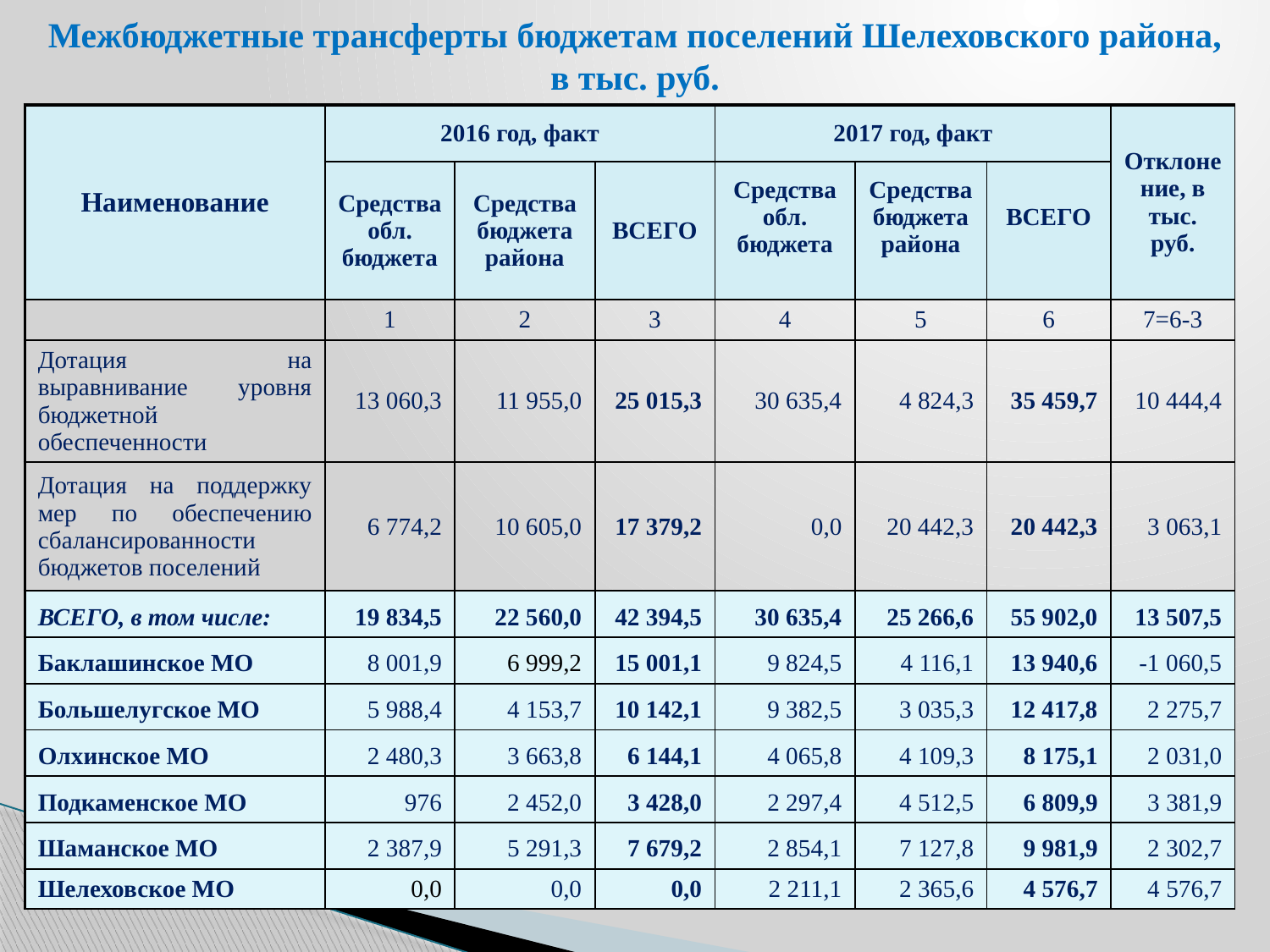

# Межбюджетные трансферты бюджетам поселений Шелеховского района, в тыс. руб.
| Наименование | 2016 год, факт |  |  | 2017 год, факт |  |  | Отклонение, в тыс. руб. |
| --- | --- | --- | --- | --- | --- | --- | --- |
|  | Средства обл. бюджета | Средства бюджета района | ВСЕГО | Средства обл. бюджета | Средства бюджета района | ВСЕГО |  |
|  | 1 | 2 | 3 | 4 | 5 | 6 | 7=6-3 |
| Дотация на выравнивание уровня бюджетной обеспеченности | 13 060,3 | 11 955,0 | 25 015,3 | 30 635,4 | 4 824,3 | 35 459,7 | 10 444,4 |
| Дотация на поддержку мер по обеспечению сбалансированности бюджетов поселений | 6 774,2 | 10 605,0 | 17 379,2 | 0,0 | 20 442,3 | 20 442,3 | 3 063,1 |
| ВСЕГО, в том числе: | 19 834,5 | 22 560,0 | 42 394,5 | 30 635,4 | 25 266,6 | 55 902,0 | 13 507,5 |
| Баклашинское МО | 8 001,9 | 6 999,2 | 15 001,1 | 9 824,5 | 4 116,1 | 13 940,6 | -1 060,5 |
| Большелугское МО | 5 988,4 | 4 153,7 | 10 142,1 | 9 382,5 | 3 035,3 | 12 417,8 | 2 275,7 |
| Олхинское МО | 2 480,3 | 3 663,8 | 6 144,1 | 4 065,8 | 4 109,3 | 8 175,1 | 2 031,0 |
| Подкаменское МО | 976 | 2 452,0 | 3 428,0 | 2 297,4 | 4 512,5 | 6 809,9 | 3 381,9 |
| Шаманское МО | 2 387,9 | 5 291,3 | 7 679,2 | 2 854,1 | 7 127,8 | 9 981,9 | 2 302,7 |
| Шелеховское МО | 0,0 | 0,0 | 0,0 | 2 211,1 | 2 365,6 | 4 576,7 | 4 576,7 |